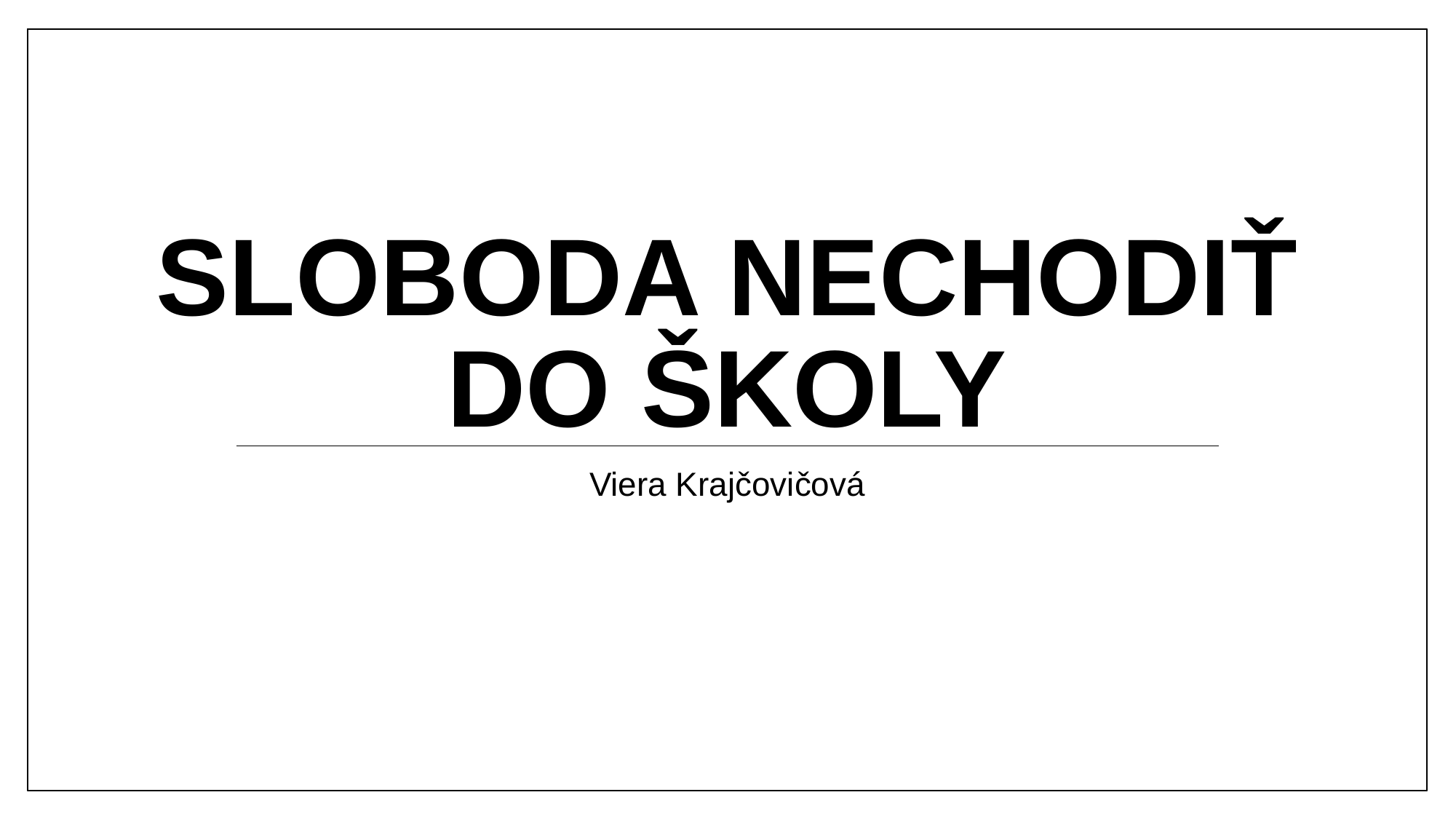

# SLOBODA NECHODIŤ DO ŠKOLY
Viera Krajčovičová